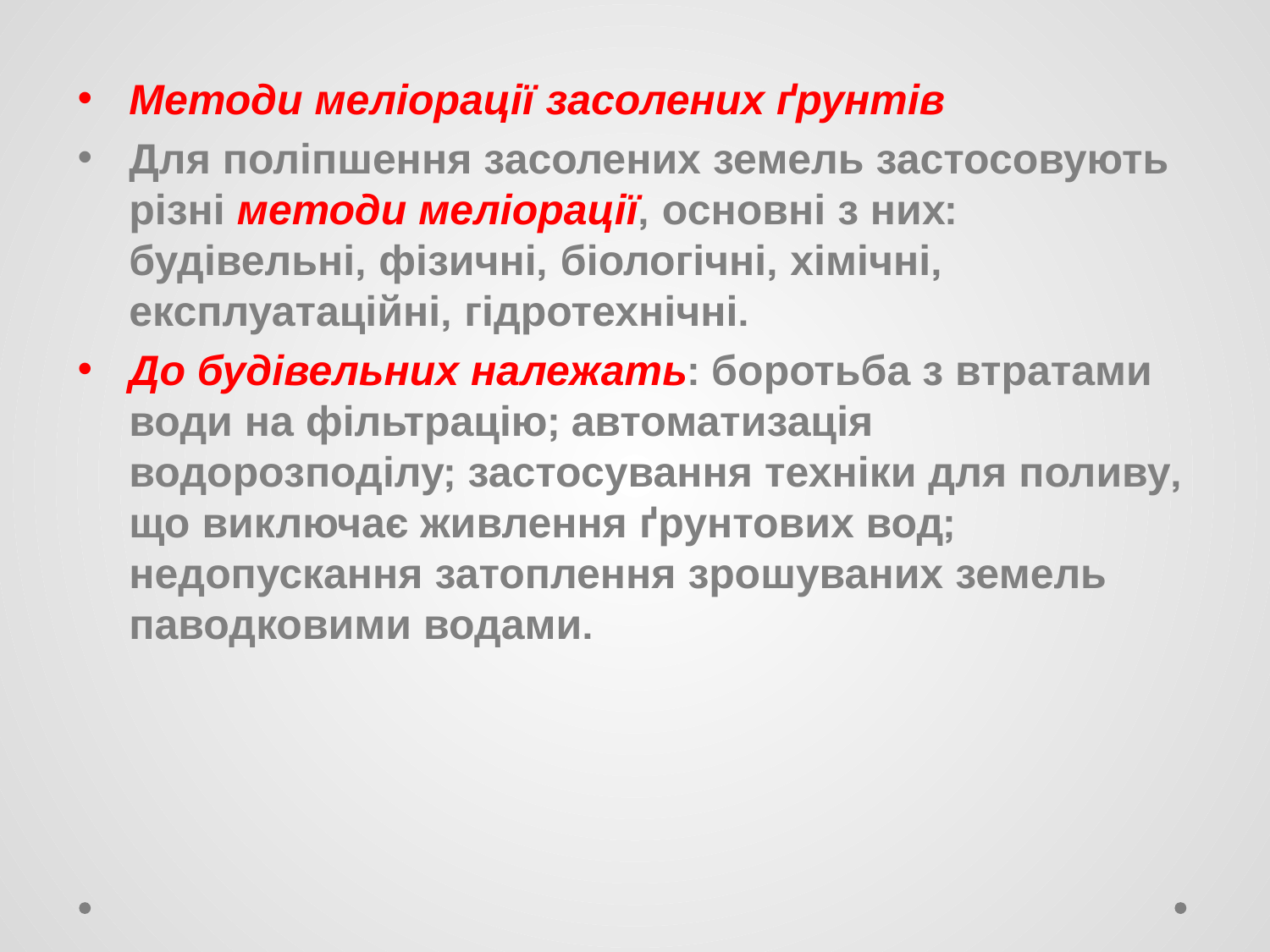

Методи меліорації засолених ґрунтів
Для поліпшення засолених земель застосовують різні методи меліорації, основні з них: будівельні, фізичні, біологічні, хімічні, експлуатаційні, гідротехнічні.
До будівельних належать: боротьба з втратами води на фільтрацію; автоматизація водорозподілу; застосування техніки для поливу, що виключає живлення ґрунтових вод; недопускання затоплення зрошуваних земель паводковими водами.